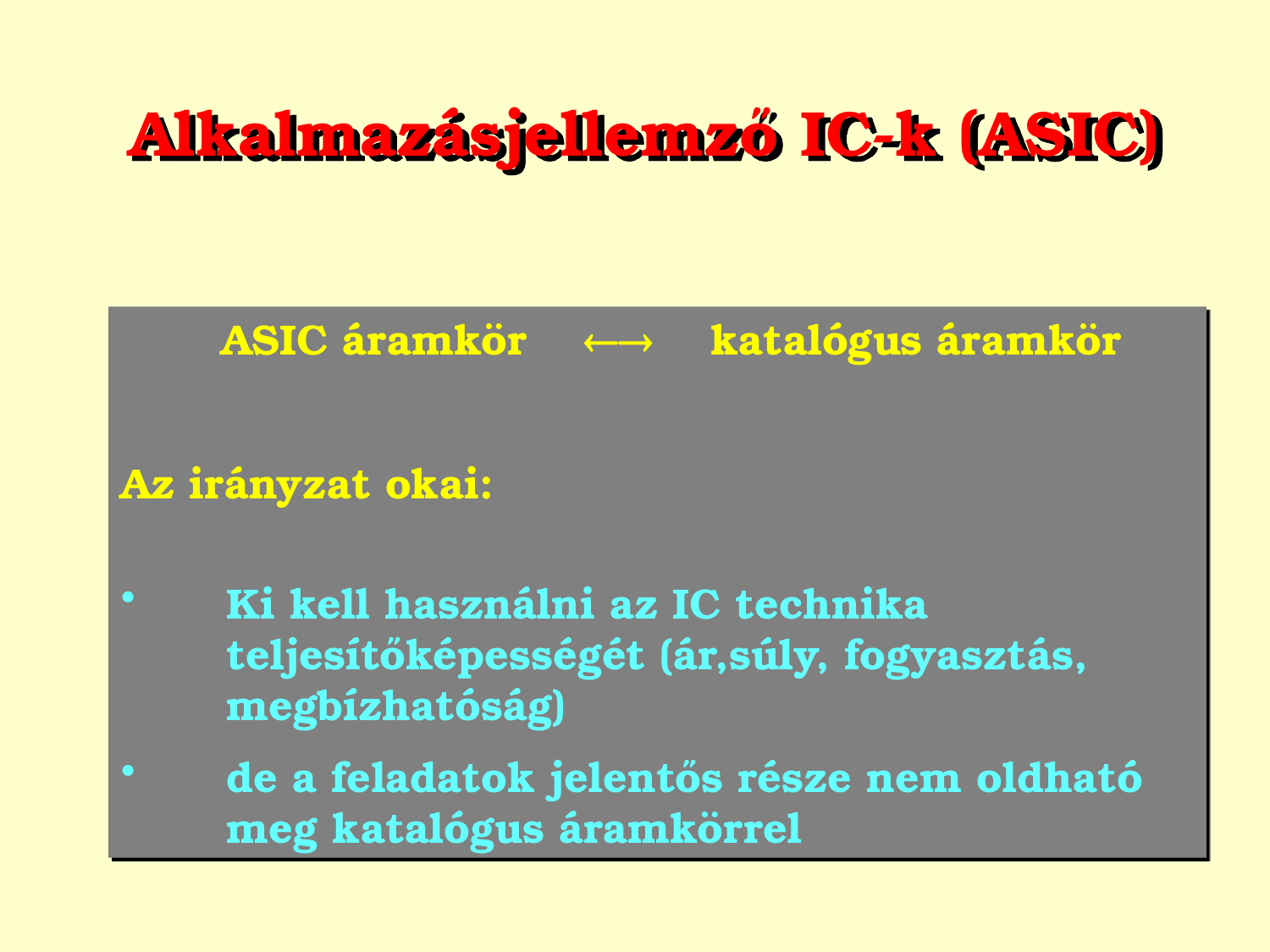

Alkalmazásjellemző IC-k (ASIC)
       ASIC áramkör    ←→    katalógus áramkör

Az irányzat okai:

Ki kell használni az IC technika teljesítőképességét (ár,súly, fogyasztás, megbízhatóság)
de a feladatok jelentős része nem oldható meg katalógus áramkörrel